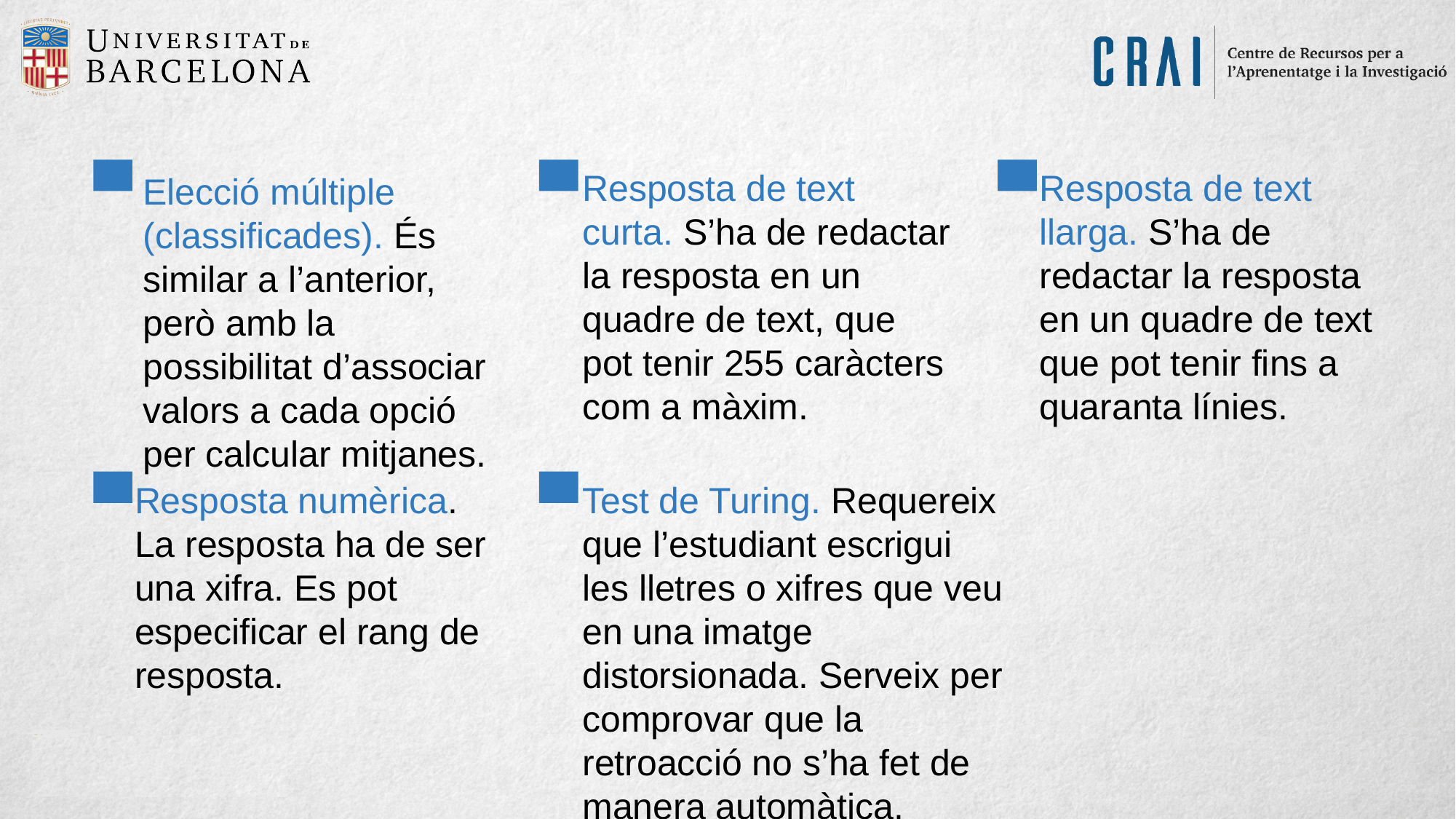

Resposta de text llarga. S’ha de redactar la resposta en un quadre de text que pot tenir fins a quaranta línies.
Resposta de text curta. S’ha de redactar la resposta en un quadre de text, que pot tenir 255 caràcters com a màxim.

Elecció múltiple (classificades). És similar a l’anterior, però amb la possibilitat d’associar valors a cada opció per calcular mitjanes.

Resposta numèrica. La resposta ha de ser una xifra. Es pot especificar el rang de resposta.

Test de Turing. Requereix que l’estudiant escrigui les lletres o xifres que veu en una imatge distorsionada. Serveix per comprovar que la retroacció no s’ha fet de manera automàtica.